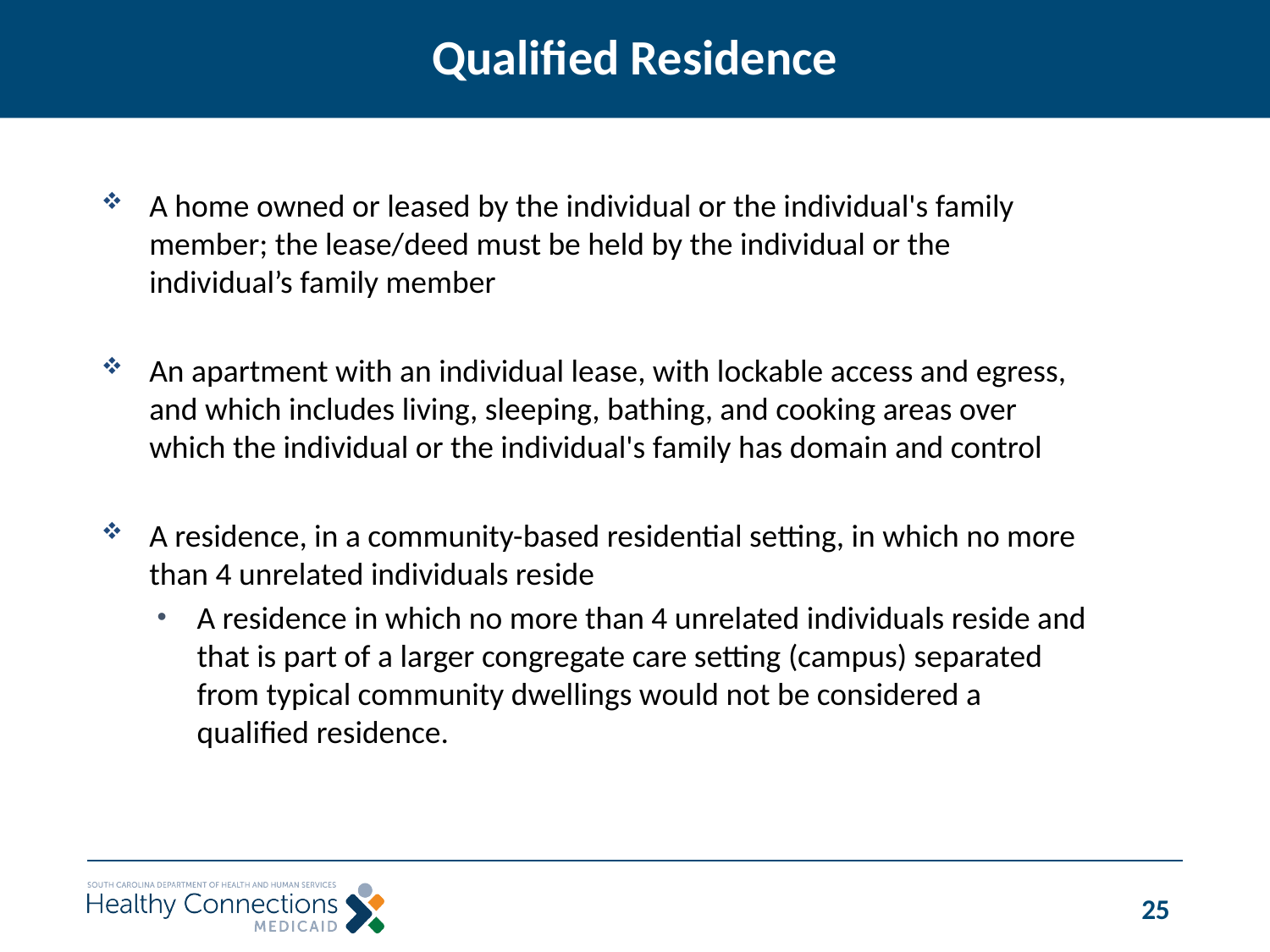

# Qualified Residence
A home owned or leased by the individual or the individual's family member; the lease/deed must be held by the individual or the individual’s family member

An apartment with an individual lease, with lockable access and egress, and which includes living, sleeping, bathing, and cooking areas over which the individual or the individual's family has domain and control

A residence, in a community-based residential setting, in which no more than 4 unrelated individuals reside
A residence in which no more than 4 unrelated individuals reside and that is part of a larger congregate care setting (campus) separated from typical community dwellings would not be considered a qualified residence.

25